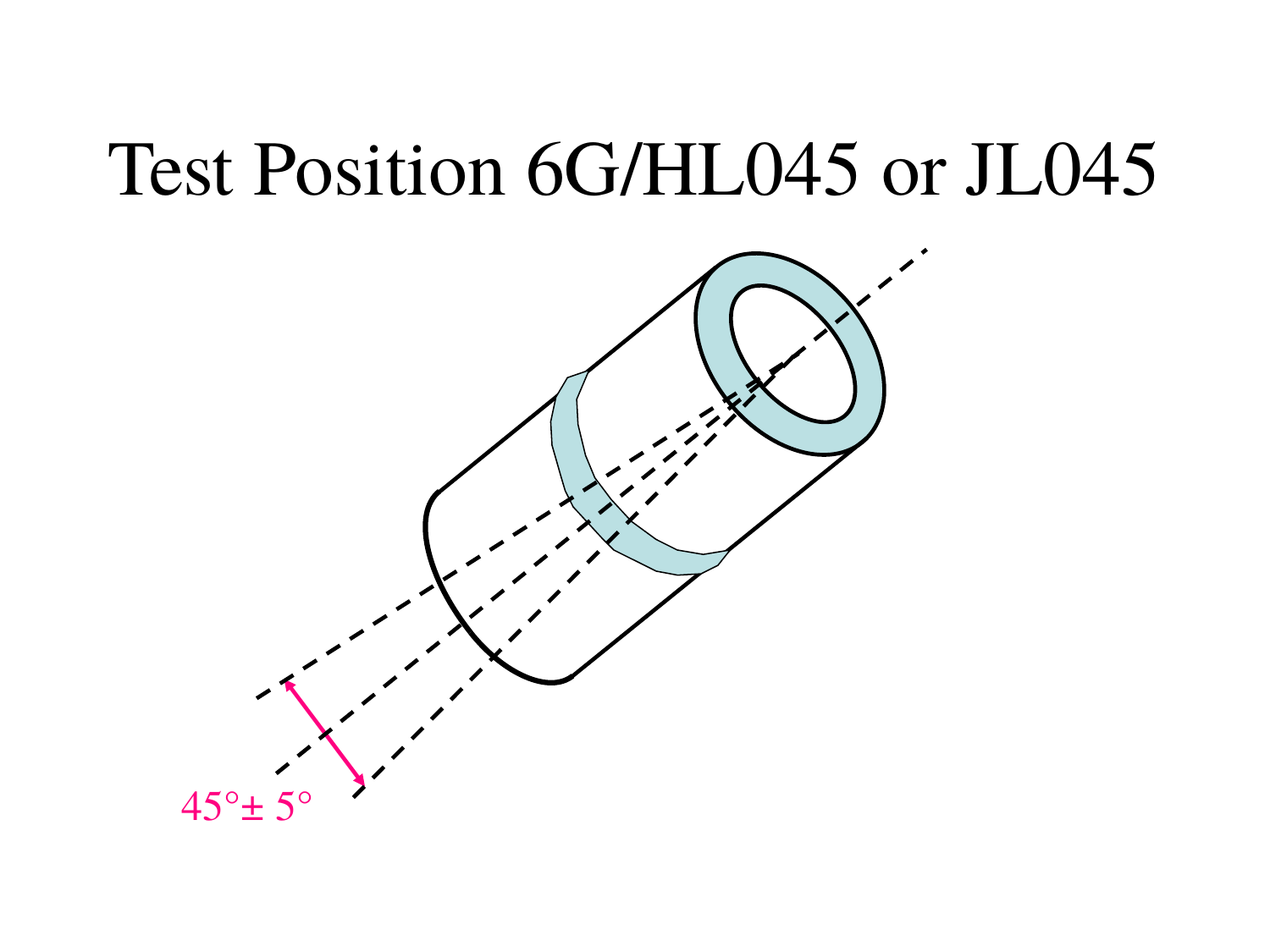

# Test Position 6G/HL045 or JL045

45°± 5°